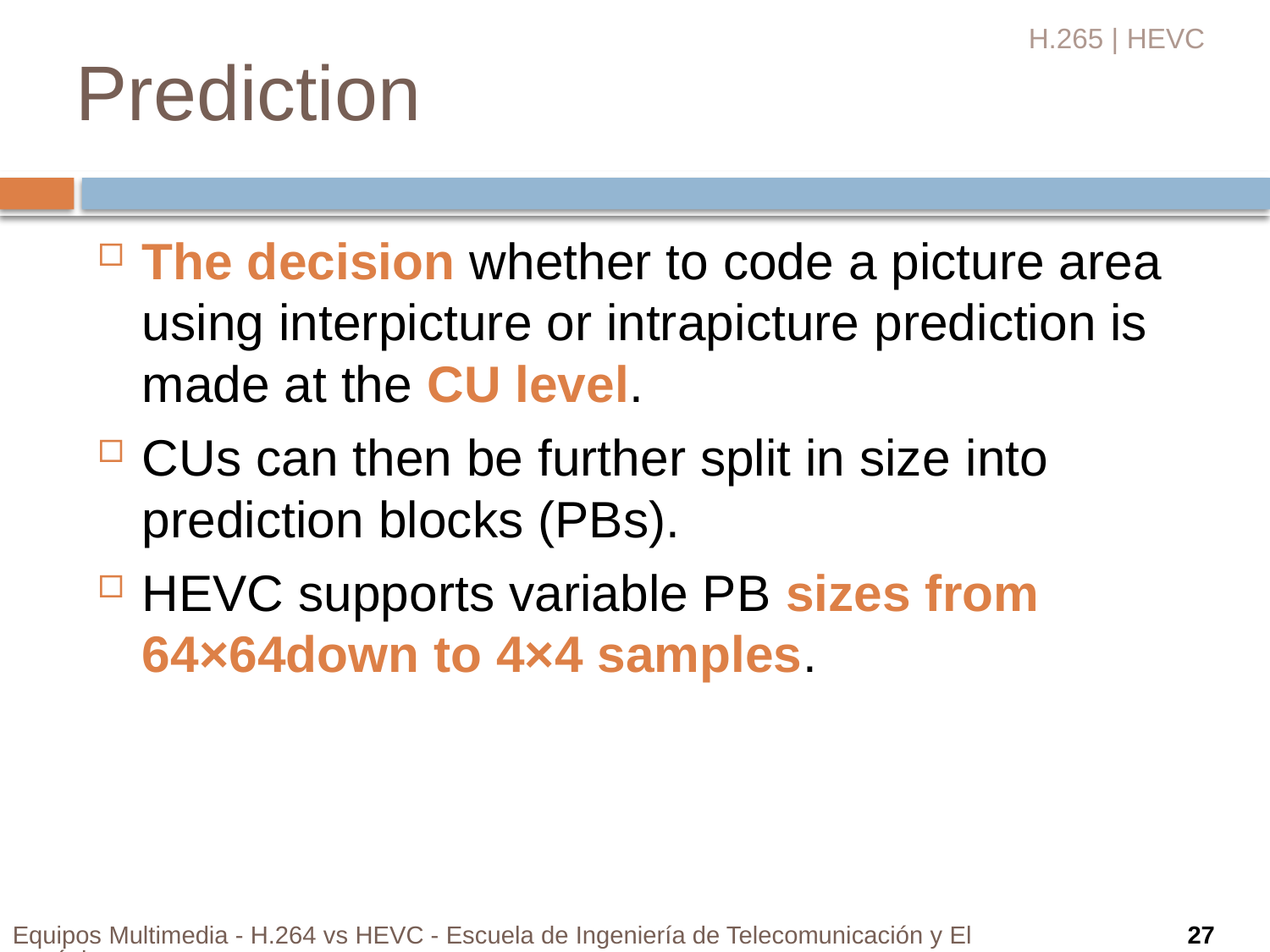

H.265 | HEVC
# Prediction
The decision whether to code a picture area using interpicture or intrapicture prediction is made at the CU level.
CUs can then be further split in size into prediction blocks (PBs).
HEVC supports variable PB sizes from 64×64down to 4×4 samples.
Equipos Multimedia - H.264 vs HEVC - Escuela de Ingeniería de Telecomunicación y Electrónica
27